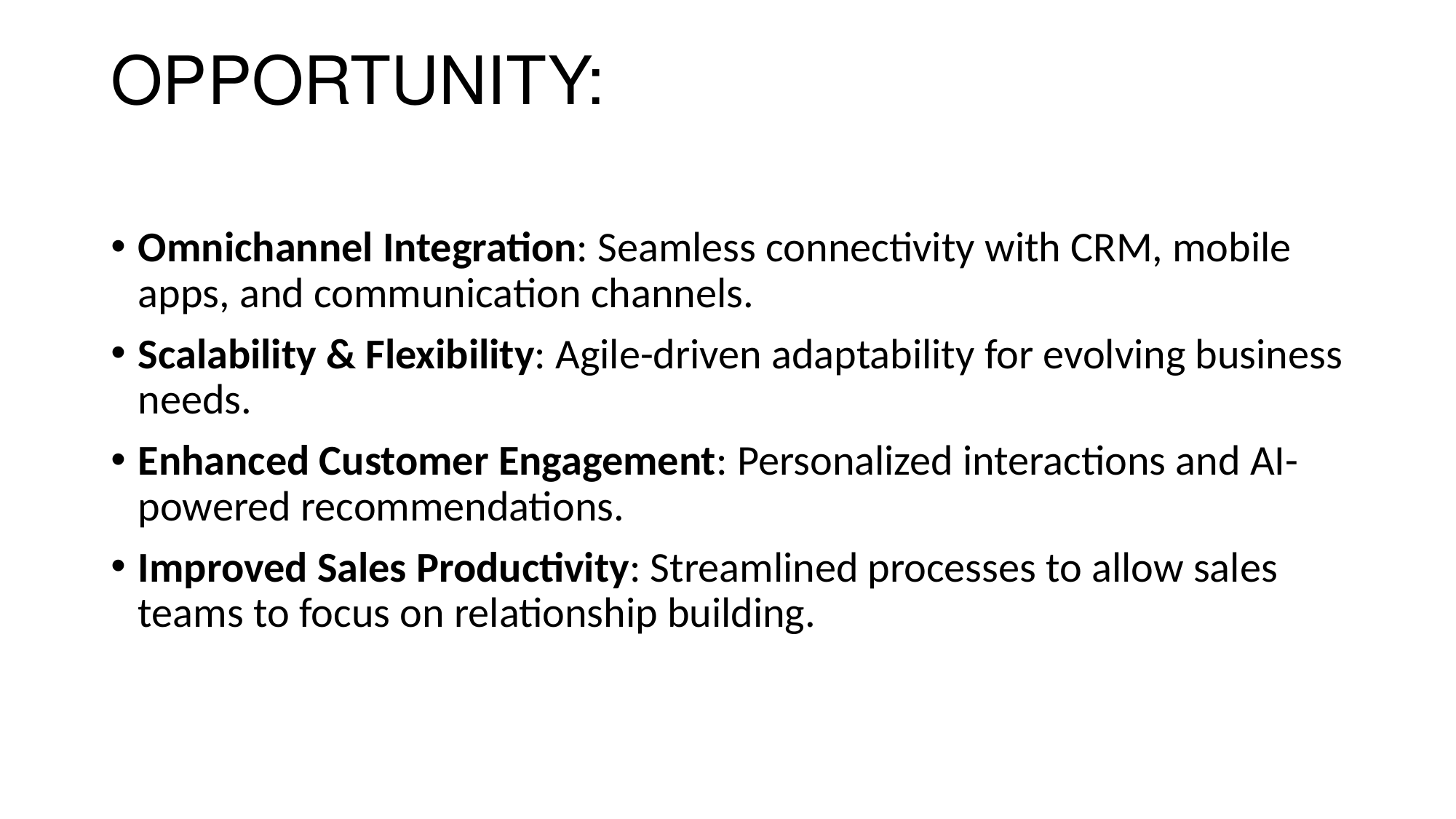

# OPPORTUNITY:

Omnichannel Integration: Seamless connectivity with CRM, mobile apps, and communication channels.
Scalability & Flexibility: Agile-driven adaptability for evolving business needs.
Enhanced Customer Engagement: Personalized interactions and AI-powered recommendations.
Improved Sales Productivity: Streamlined processes to allow sales teams to focus on relationship building.